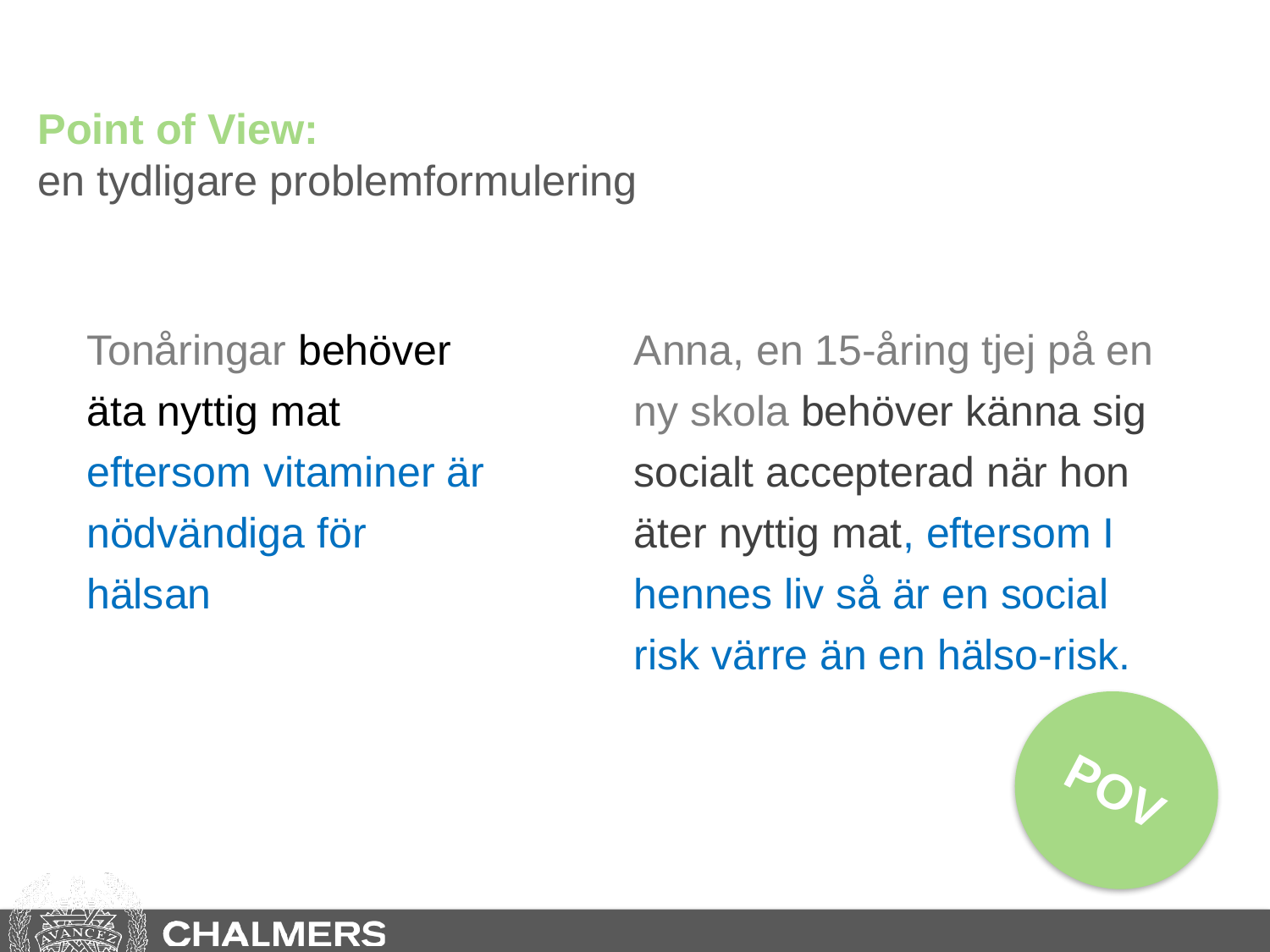

# Point of View: en tydligare problemformulering
Tonåringar behöver äta nyttig mat eftersom vitaminer är nödvändiga för hälsan
Anna, en 15-åring tjej på en ny skola behöver känna sig socialt accepterad när hon äter nyttig mat, eftersom I hennes liv så är en social risk värre än en hälso-risk.
POV